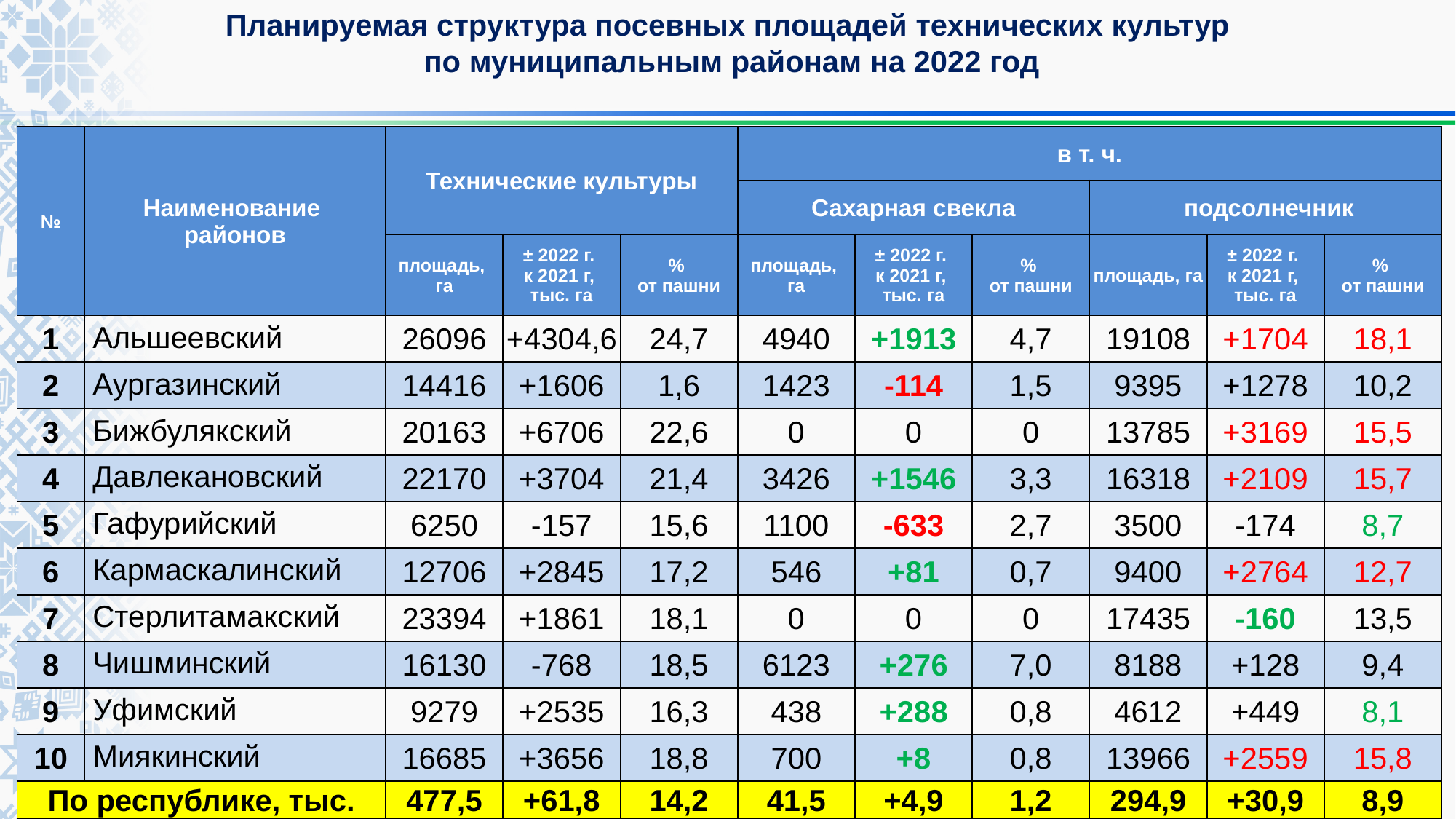

# Планируемая структура посевных площадей технических культур по муниципальным районам на 2022 год
| № | Наименование районов | Технические культуры |  |  | в т. ч. |  |  |  |  |  |
| --- | --- | --- | --- | --- | --- | --- | --- | --- | --- | --- |
|  |  |  |  |  | Сахарная свекла |  |  | подсолнечник |  |  |
|  |  | площадь, га | ± 2022 г. к 2021 г, тыс. га | % от пашни | площадь, га | ± 2022 г. к 2021 г, тыс. га | % от пашни | площадь, га | ± 2022 г. к 2021 г, тыс. га | % от пашни |
| 1 | Альшеевский | 26096 | +4304,6 | 24,7 | 4940 | +1913 | 4,7 | 19108 | +1704 | 18,1 |
| 2 | Аургазинский | 14416 | +1606 | 1,6 | 1423 | -114 | 1,5 | 9395 | +1278 | 10,2 |
| 3 | Бижбулякский | 20163 | +6706 | 22,6 | 0 | 0 | 0 | 13785 | +3169 | 15,5 |
| 4 | Давлекановский | 22170 | +3704 | 21,4 | 3426 | +1546 | 3,3 | 16318 | +2109 | 15,7 |
| 5 | Гафурийский | 6250 | -157 | 15,6 | 1100 | -633 | 2,7 | 3500 | -174 | 8,7 |
| 6 | Кармаскалинский | 12706 | +2845 | 17,2 | 546 | +81 | 0,7 | 9400 | +2764 | 12,7 |
| 7 | Стерлитамакский | 23394 | +1861 | 18,1 | 0 | 0 | 0 | 17435 | -160 | 13,5 |
| 8 | Чишминский | 16130 | -768 | 18,5 | 6123 | +276 | 7,0 | 8188 | +128 | 9,4 |
| 9 | Уфимский | 9279 | +2535 | 16,3 | 438 | +288 | 0,8 | 4612 | +449 | 8,1 |
| 10 | Миякинский | 16685 | +3656 | 18,8 | 700 | +8 | 0,8 | 13966 | +2559 | 15,8 |
| По республике, тыс. |  | 477,5 | +61,8 | 14,2 | 41,5 | +4,9 | 1,2 | 294,9 | +30,9 | 8,9 |